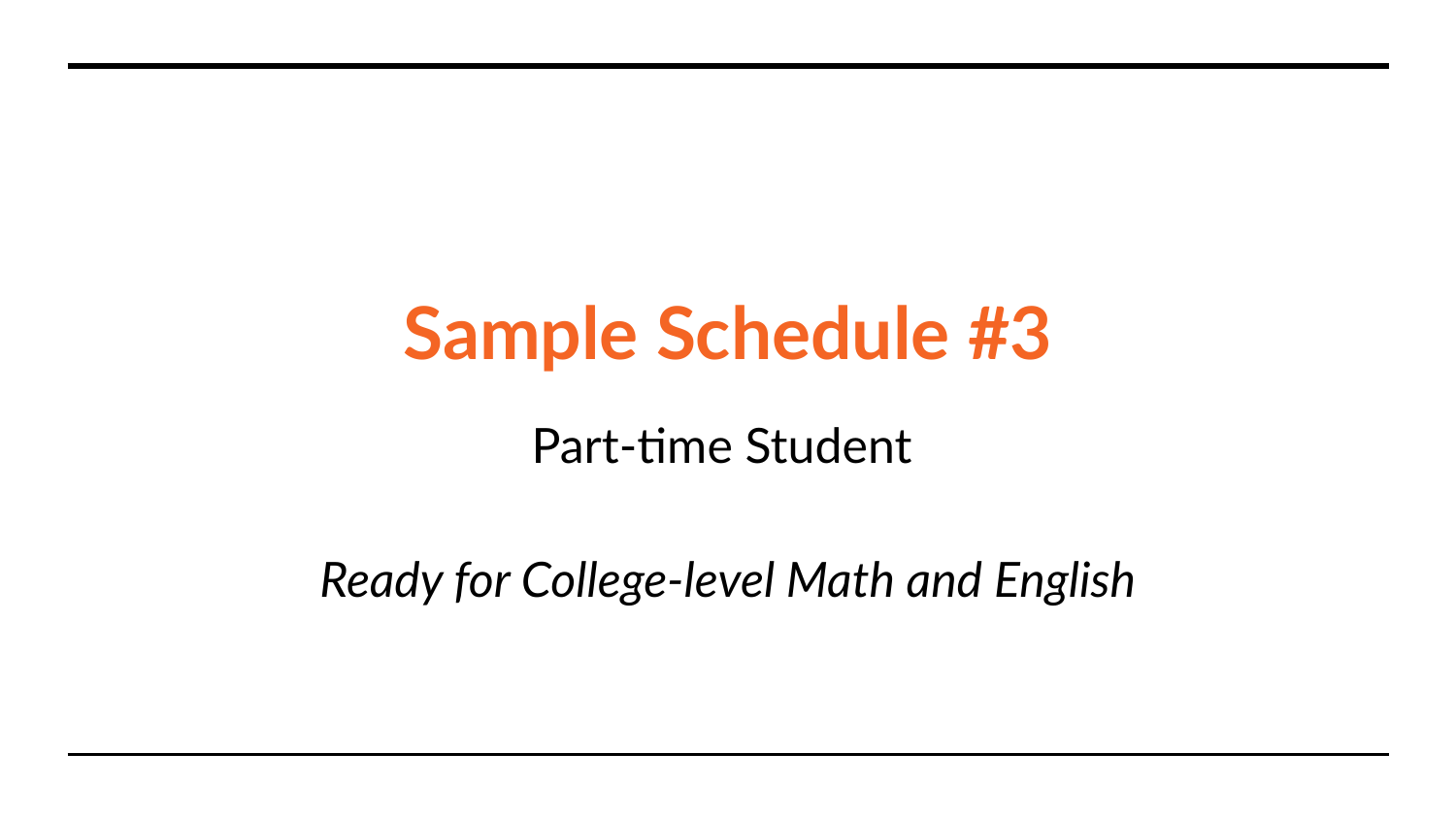

# Sample Schedule #3
Part-time Student
Ready for College-level Math and English